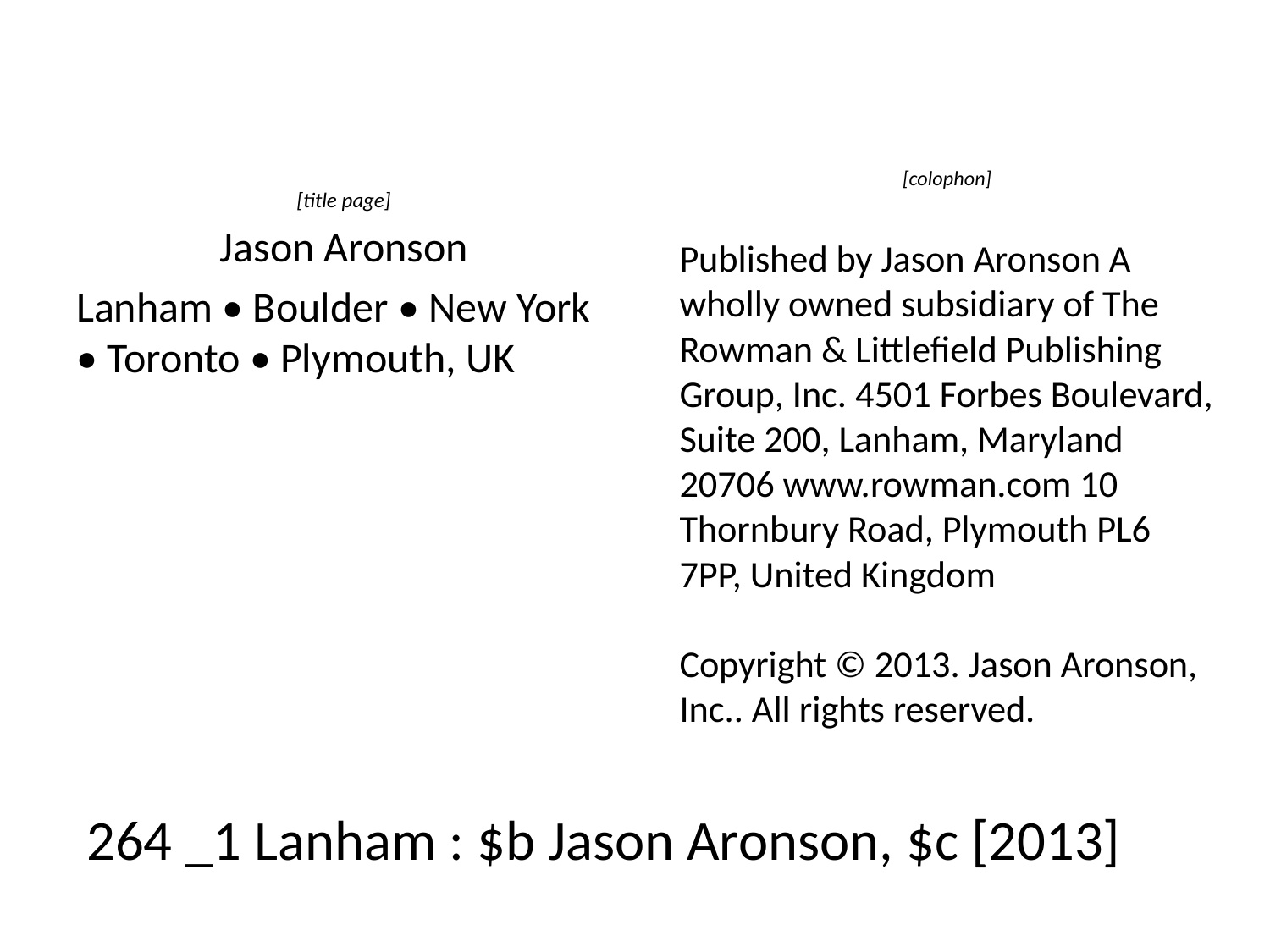

[colophon]

Published by Jason Aronson A wholly owned subsidiary of The Rowman & Littlefield Publishing Group, Inc. 4501 Forbes Boulevard, Suite 200, Lanham, Maryland 20706 www.rowman.com 10 Thornbury Road, Plymouth PL6 7PP, United Kingdom

Copyright © 2013. Jason Aronson, Inc.. All rights reserved.

[title page]
Jason Aronson
Lanham • Boulder • New York • Toronto • Plymouth, UK

# 264 _1 Lanham : $b Jason Aronson, $c [2013]